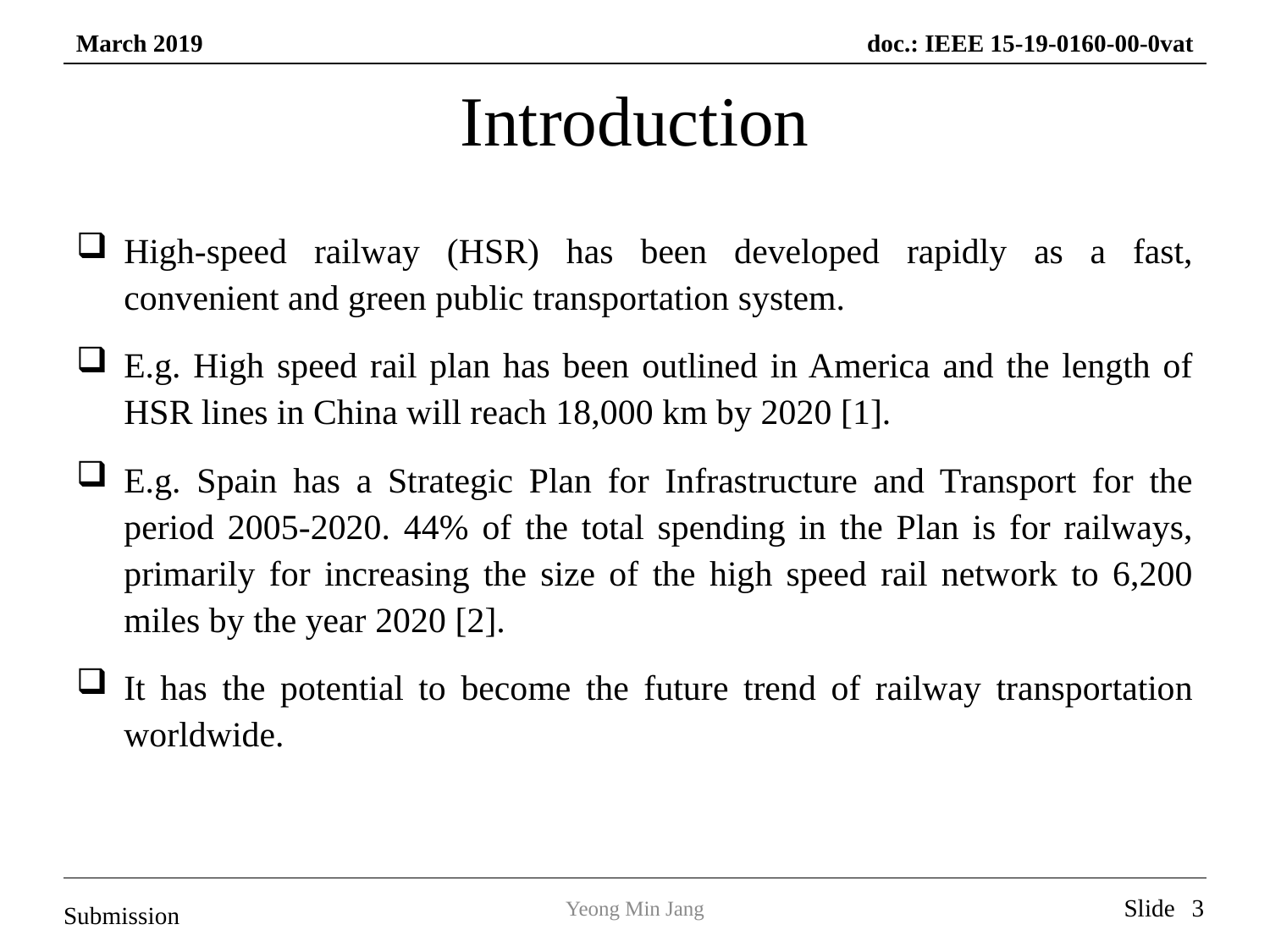

# Introduction
High-speed railway (HSR) has been developed rapidly as a fast, convenient and green public transportation system.
E.g. High speed rail plan has been outlined in America and the length of HSR lines in China will reach 18,000 km by 2020 [1].
E.g. Spain has a Strategic Plan for Infrastructure and Transport for the period 2005-2020. 44% of the total spending in the Plan is for railways, primarily for increasing the size of the high speed rail network to 6,200 miles by the year 2020 [2].
It has the potential to become the future trend of railway transportation worldwide.